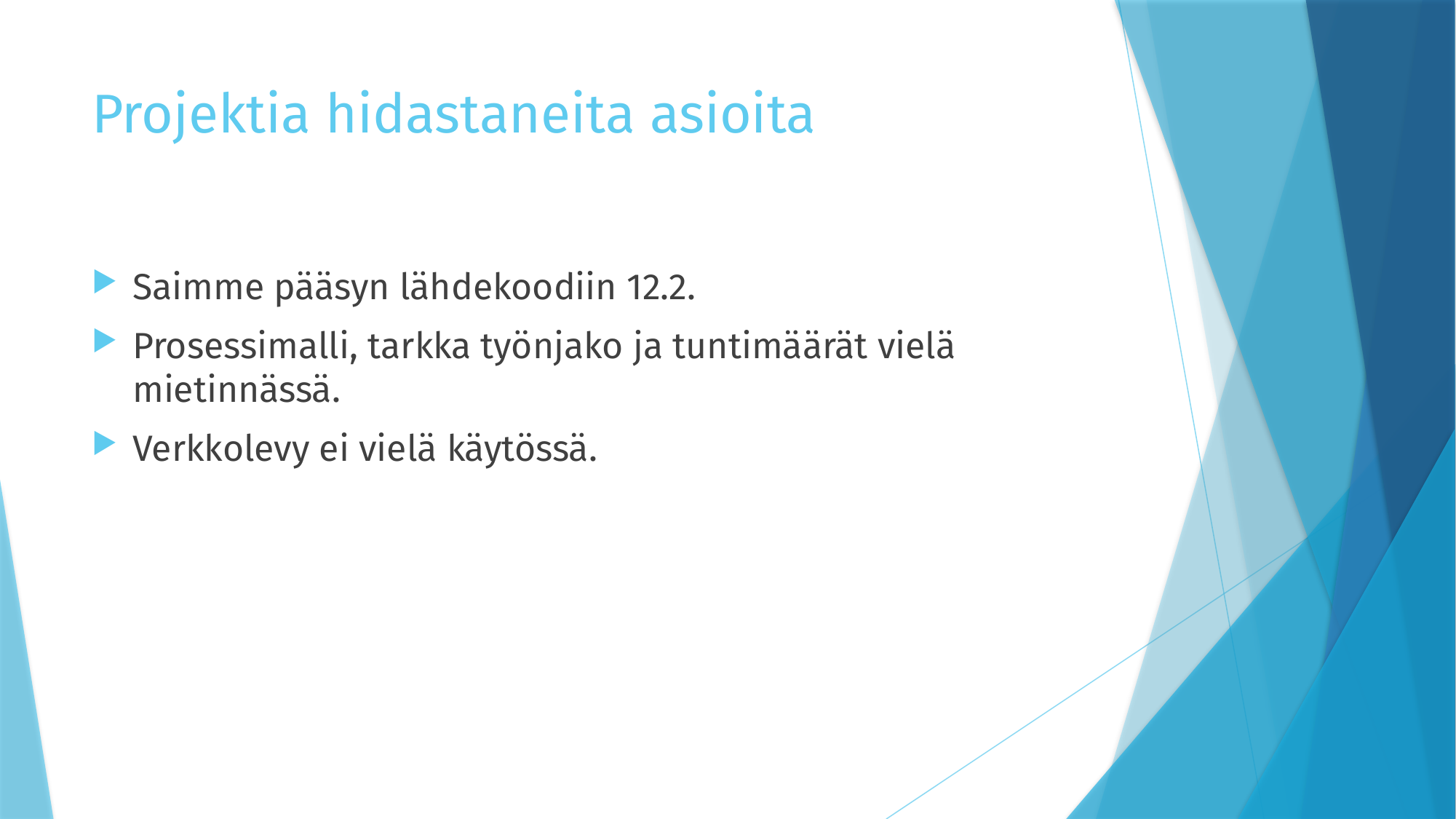

# Projektia hidastaneita asioita
Saimme pääsyn lähdekoodiin 12.2.
Prosessimalli, tarkka työnjako ja tuntimäärät vielä mietinnässä.
Verkkolevy ei vielä käytössä.